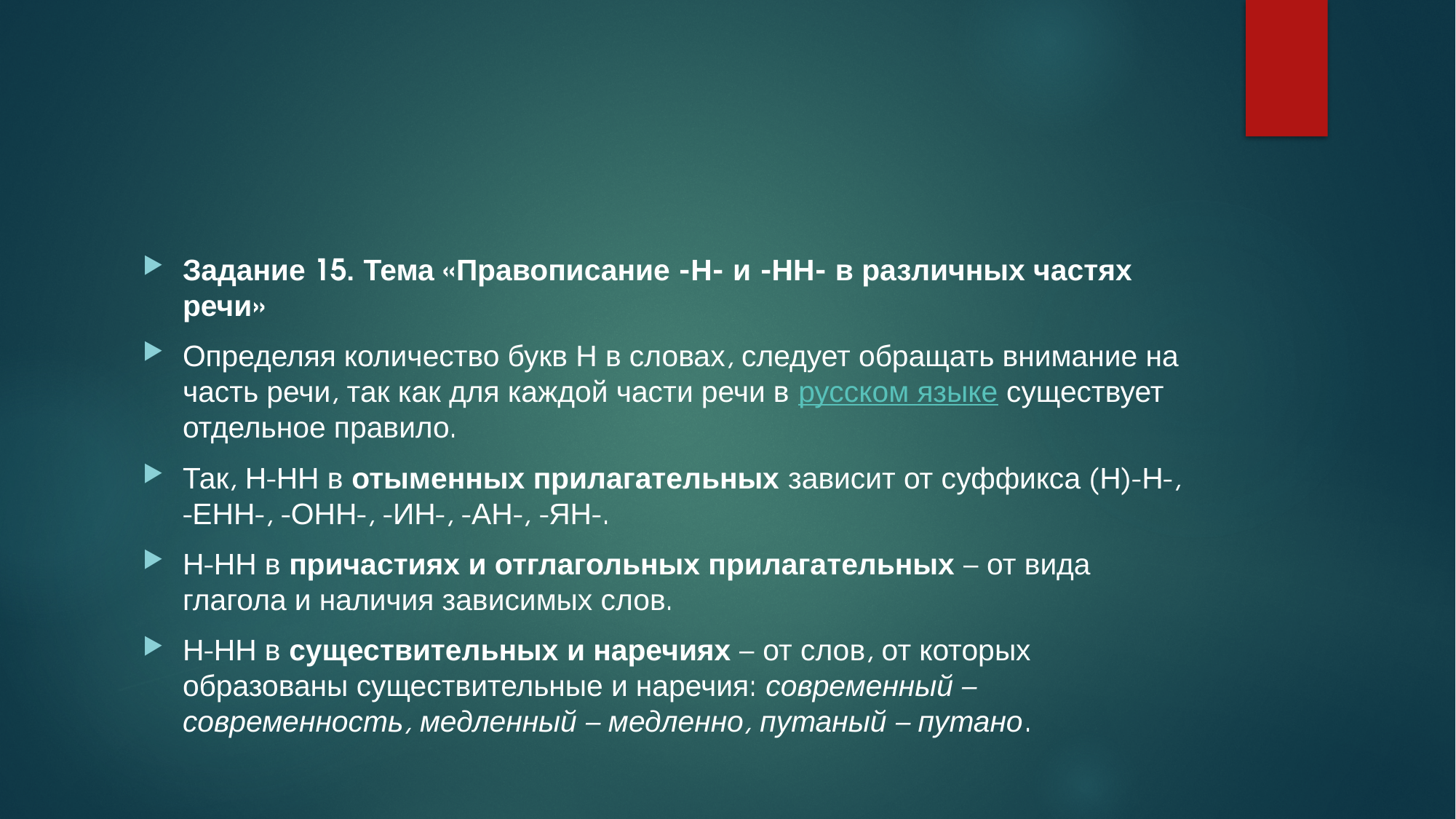

#
Задание 15. Тема «Правописание -Н- и -НН- в различных частях речи»
Определяя количество букв Н в словах, следует обращать внимание на часть речи, так как для каждой части речи в русском языке существует отдельное правило.
Так, Н-НН в отыменных прилагательных зависит от суффикса (Н)-Н-, -ЕНН-, -ОНН-, -ИН-, -АН-, -ЯН-.
Н-НН в причастиях и отглагольных прилагательных – от вида глагола и наличия зависимых слов.
Н-НН в существительных и наречиях – от слов, от которых образованы существительные и наречия: современный – современность, медленный – медленно, путаный – путано.